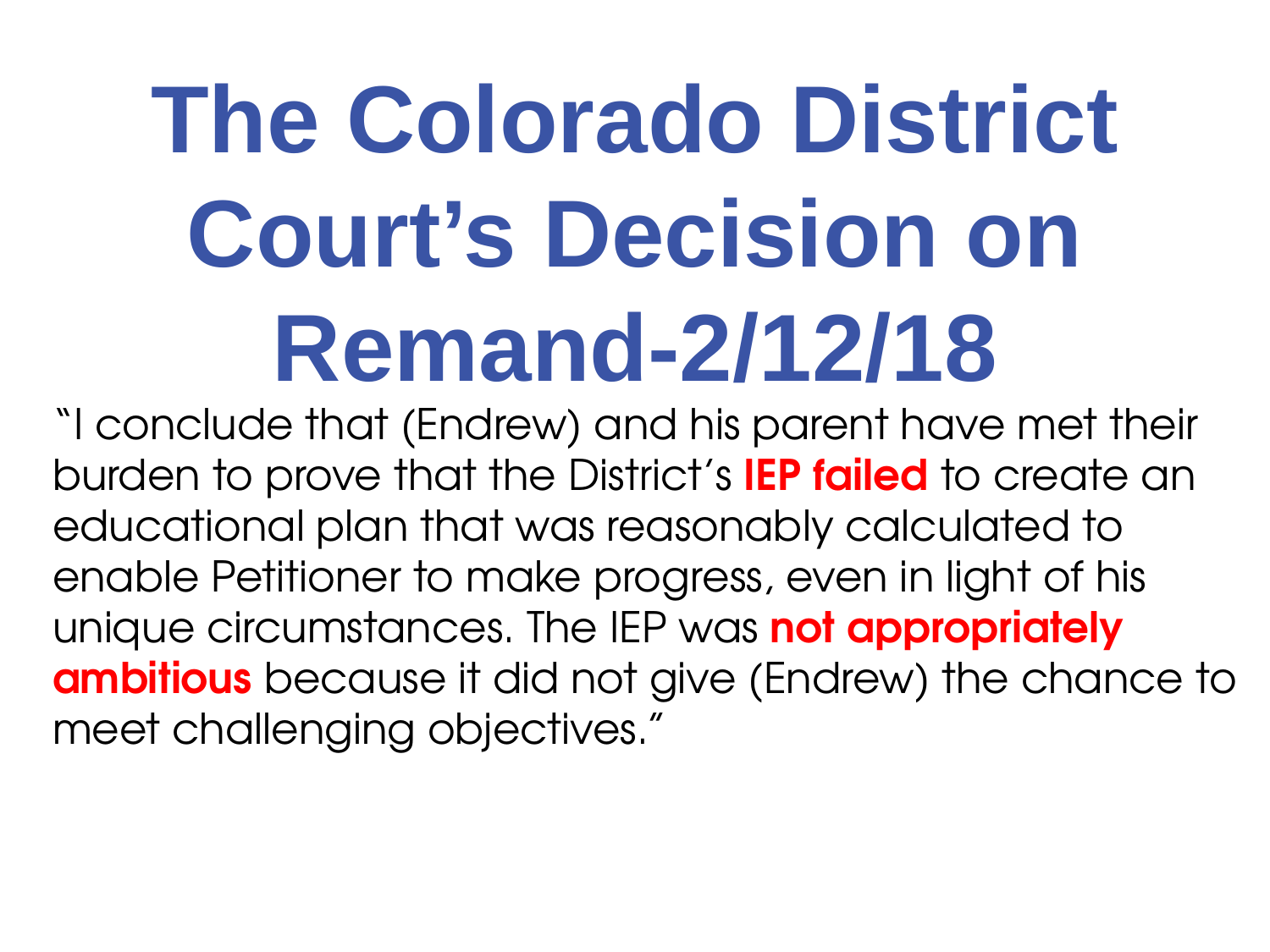

# The Colorado District Court’s Decision on Remand-2/12/18
“I conclude that (Endrew) and his parent have met their burden to prove that the District’s IEP failed to create an educational plan that was reasonably calculated to enable Petitioner to make progress, even in light of his unique circumstances. The IEP was not appropriately ambitious because it did not give (Endrew) the chance to meet challenging objectives.”